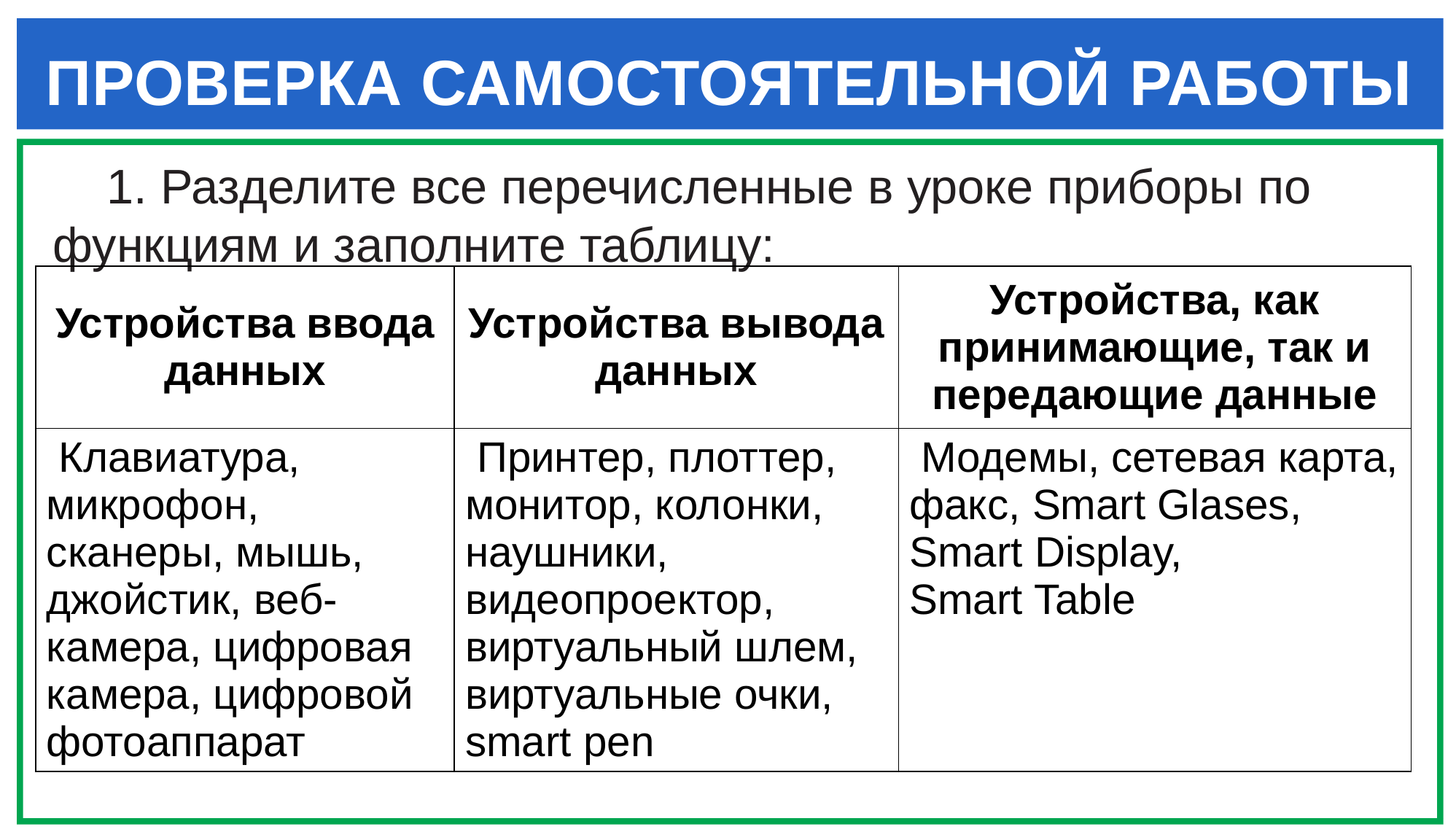

ПРОВЕРКА САМОСТОЯТЕЛЬНОЙ РАБОТЫ
    1. Разделите все перечисленные в уроке приборы по функциям и заполните таблицу:

| Устройства ввода данных | Устройства вывода данных | Устройства, как принимающие, так и передающие данные |
| --- | --- | --- |
| Клавиатура, микрофон, сканеры, мышь, джойстик, веб-камера, цифровая камера, цифровой фотоаппарат | Принтер, плоттер, монитор, колонки, наушники, видеопроектор, виртуальный шлем, виртуальные очки, smart pen | Модемы, сетевая карта, факс, Smart Glases, Smart Display, Smart Table |